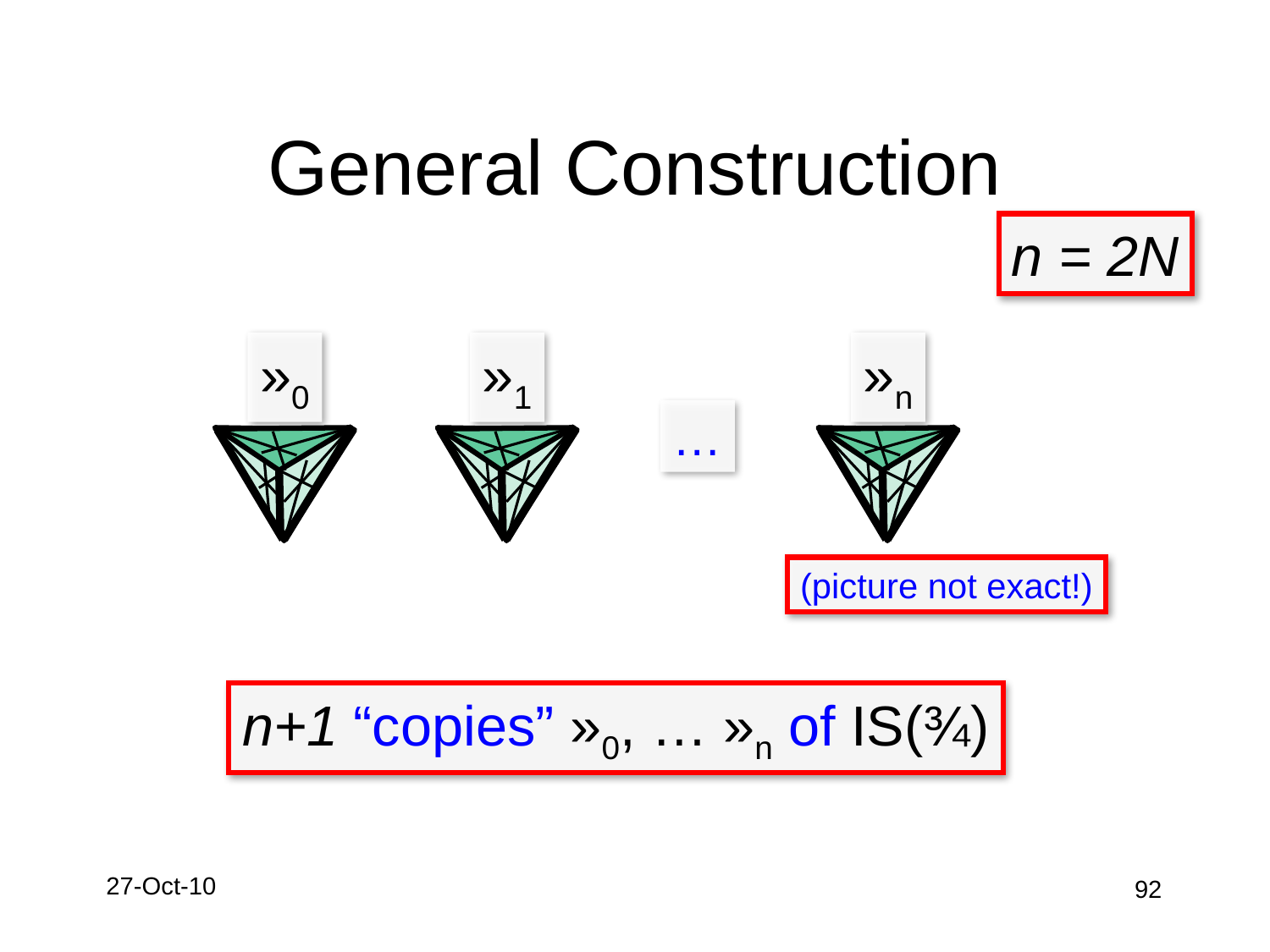

# General Construction
n = 2N
»0

»1

»n

…
(picture not exact!)
n+1 “copies” »0, … »n of IS(¾)
27-Oct-10
92